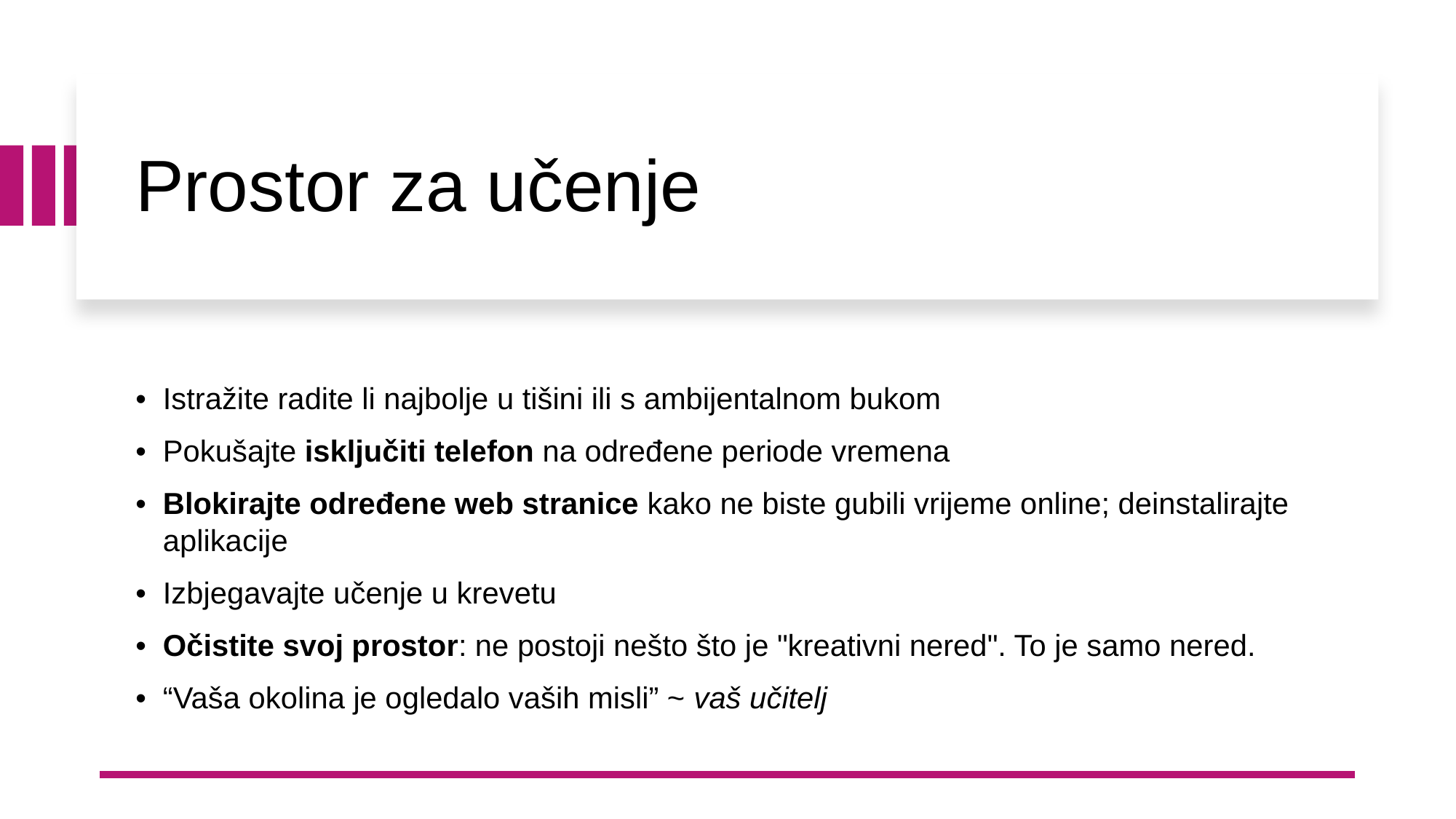

# Prostor za učenje

Istražite radite li najbolje u tišini ili s ambijentalnom bukom
Pokušajte isključiti telefon na određene periode vremena
Blokirajte određene web stranice kako ne biste gubili vrijeme online; deinstalirajte aplikacije
Izbjegavajte učenje u krevetu
Očistite svoj prostor: ne postoji nešto što je "kreativni nered". To je samo nered.
“Vaša okolina je ogledalo vaših misli” ~ vaš učitelj